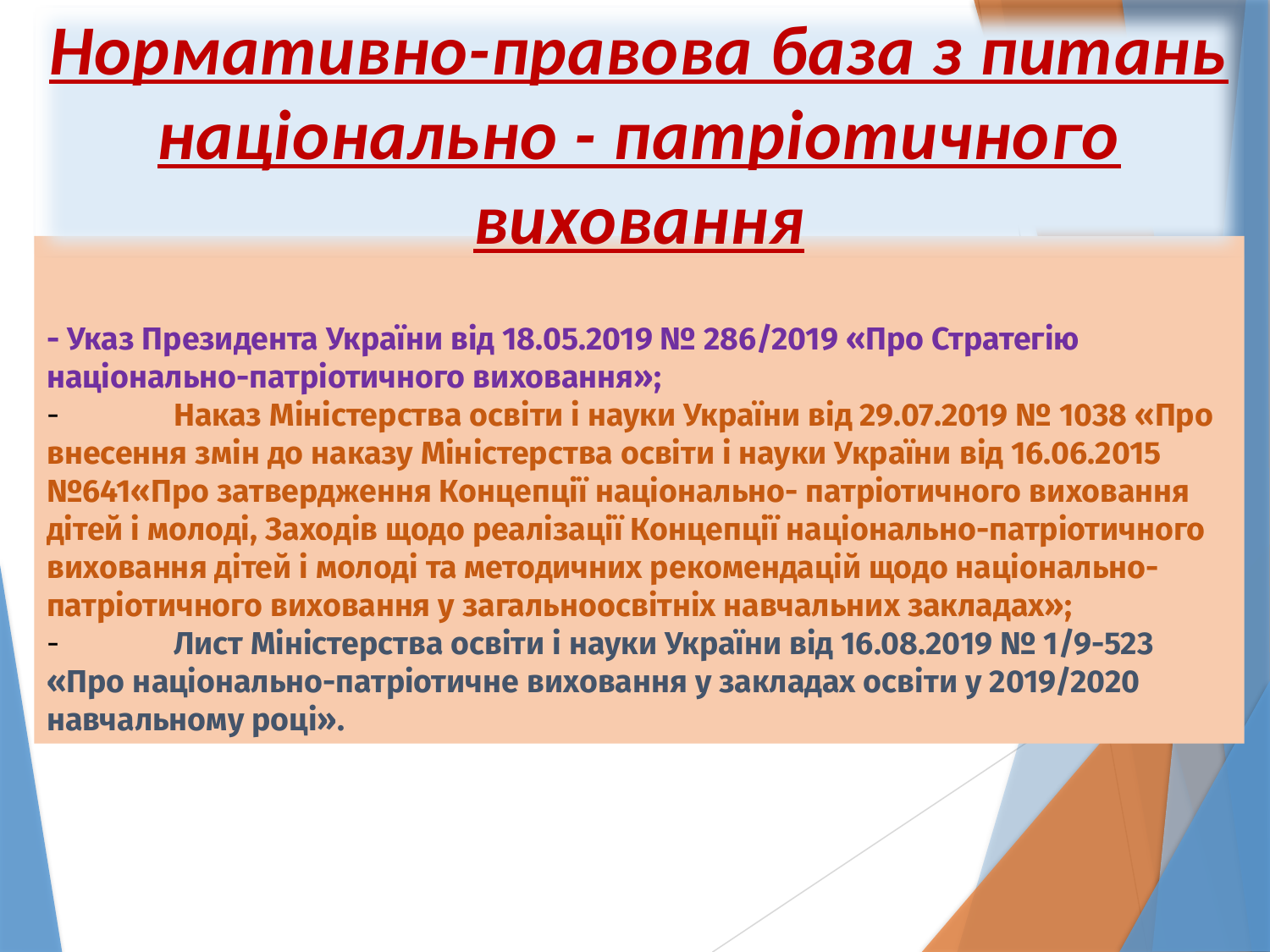

Нормативно-правова база з питань національно - патріотичного виховання
#

- Указ Президента України від 18.05.2019 № 286/2019 «Про Стратегію національно-патріотичного виховання»;
-	Наказ Міністерства освіти і науки України від 29.07.2019 № 1038 «Про внесення змін до наказу Міністерства освіти і науки України від 16.06.2015 №641«Про затвердження Концепції національно- патріотичного виховання дітей і молоді, Заходів щодо реалізації Концепції національно-патріотичного виховання дітей і молоді та методичних рекомендацій щодо національно-патріотичного виховання у загальноосвітніх навчальних закладах»;
-	Лист Міністерства освіти і науки України від 16.08.2019 № 1/9-523 «Про національно-патріотичне виховання у закладах освіти у 2019/2020 навчальному році».